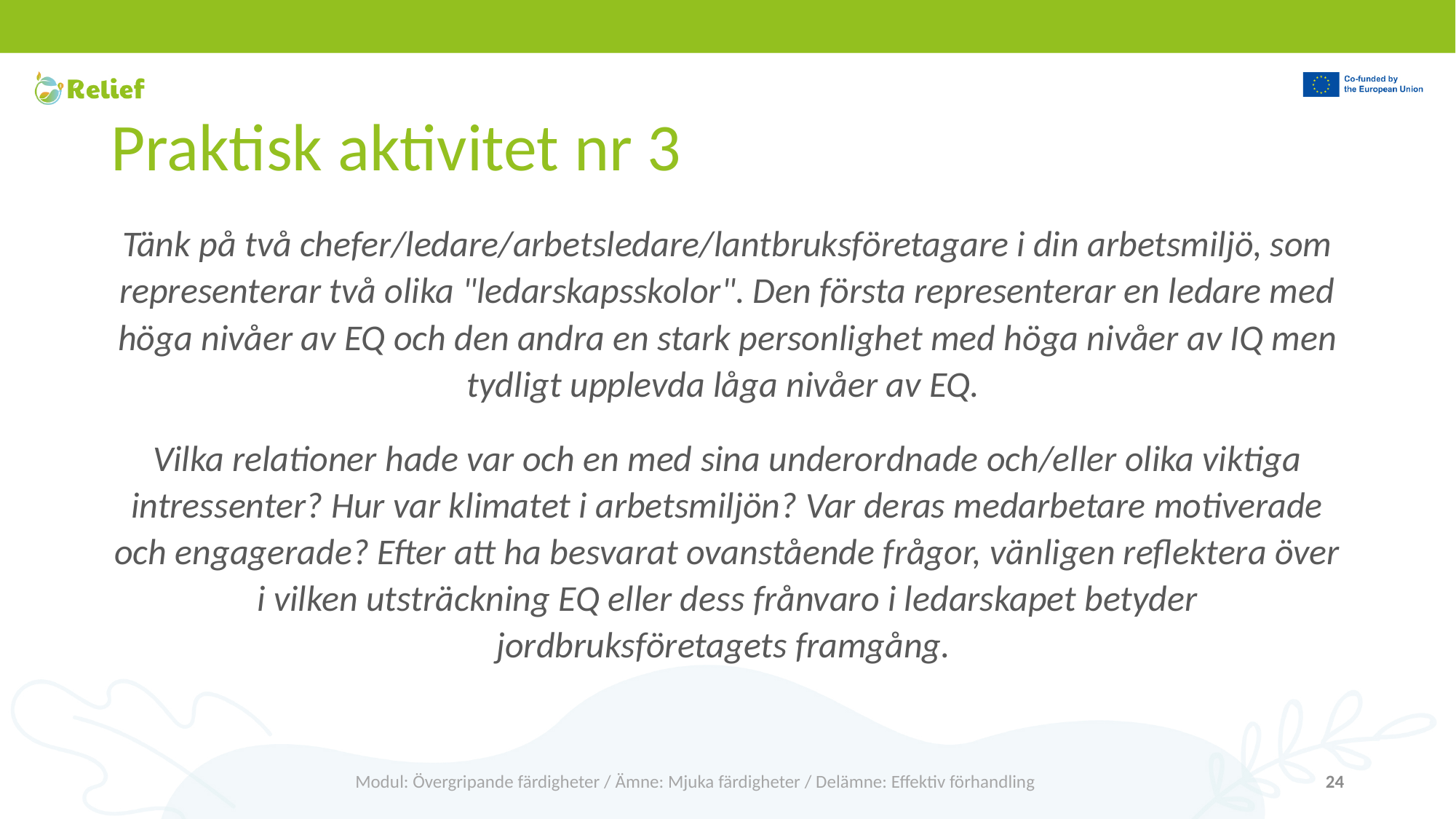

# Praktisk aktivitet nr 3
Tänk på två chefer/ledare/arbetsledare/lantbruksföretagare i din arbetsmiljö, som representerar två olika "ledarskapsskolor". Den första representerar en ledare med höga nivåer av EQ och den andra en stark personlighet med höga nivåer av IQ men tydligt upplevda låga nivåer av EQ.
Vilka relationer hade var och en med sina underordnade och/eller olika viktiga intressenter? Hur var klimatet i arbetsmiljön? Var deras medarbetare motiverade och engagerade? Efter att ha besvarat ovanstående frågor, vänligen reflektera över i vilken utsträckning EQ eller dess frånvaro i ledarskapet betyder jordbruksföretagets framgång.

Modul: Övergripande färdigheter / Ämne: Mjuka färdigheter / Delämne: Effektiv förhandling
24